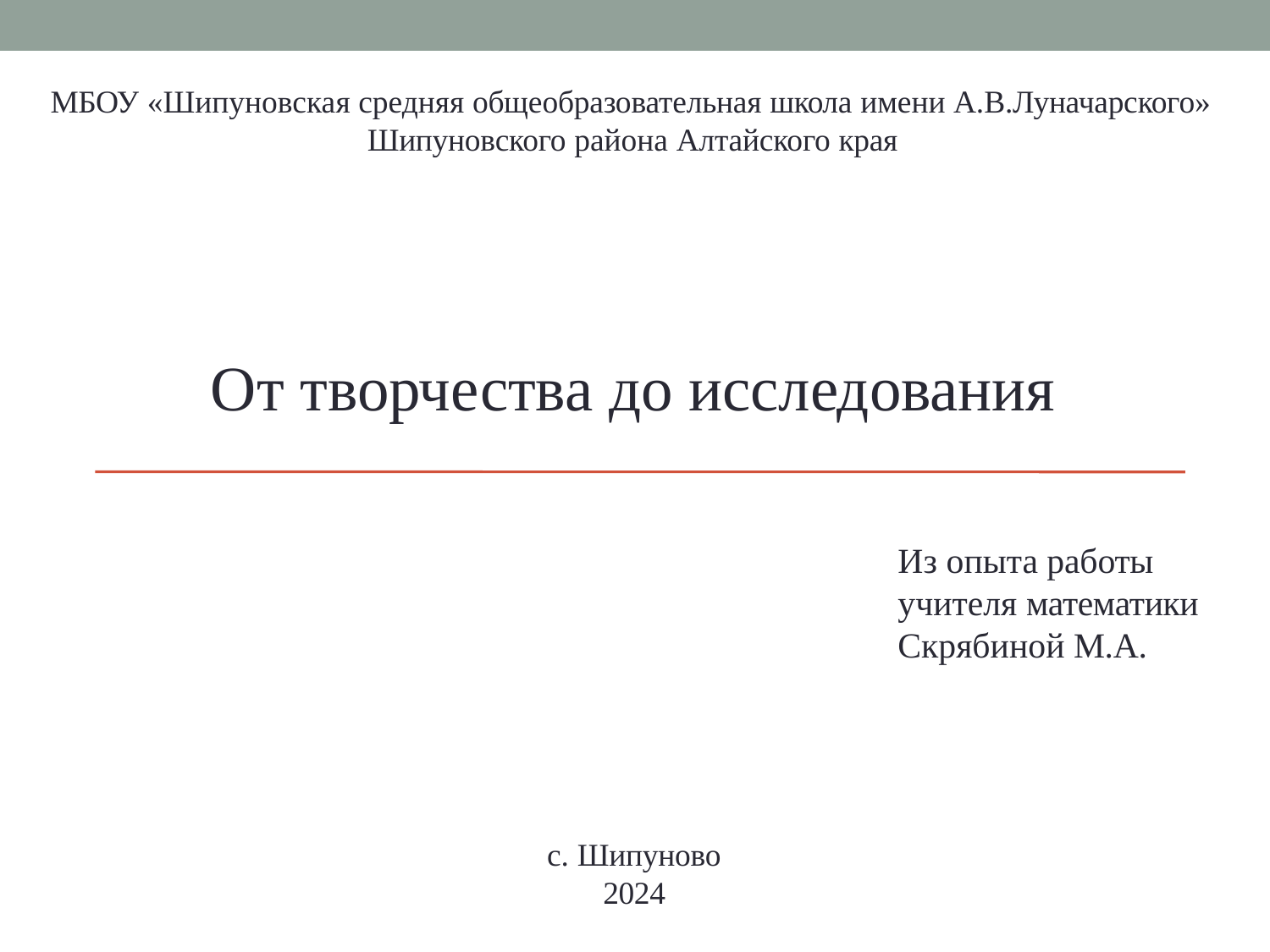

МБОУ «Шипуновская средняя общеобразовательная школа имени А.В.Луначарского» Шипуновского района Алтайского края
# От творчества до исследования

Из опыта работы учителя математики Скрябиной М.А.
с. Шипуново 2024